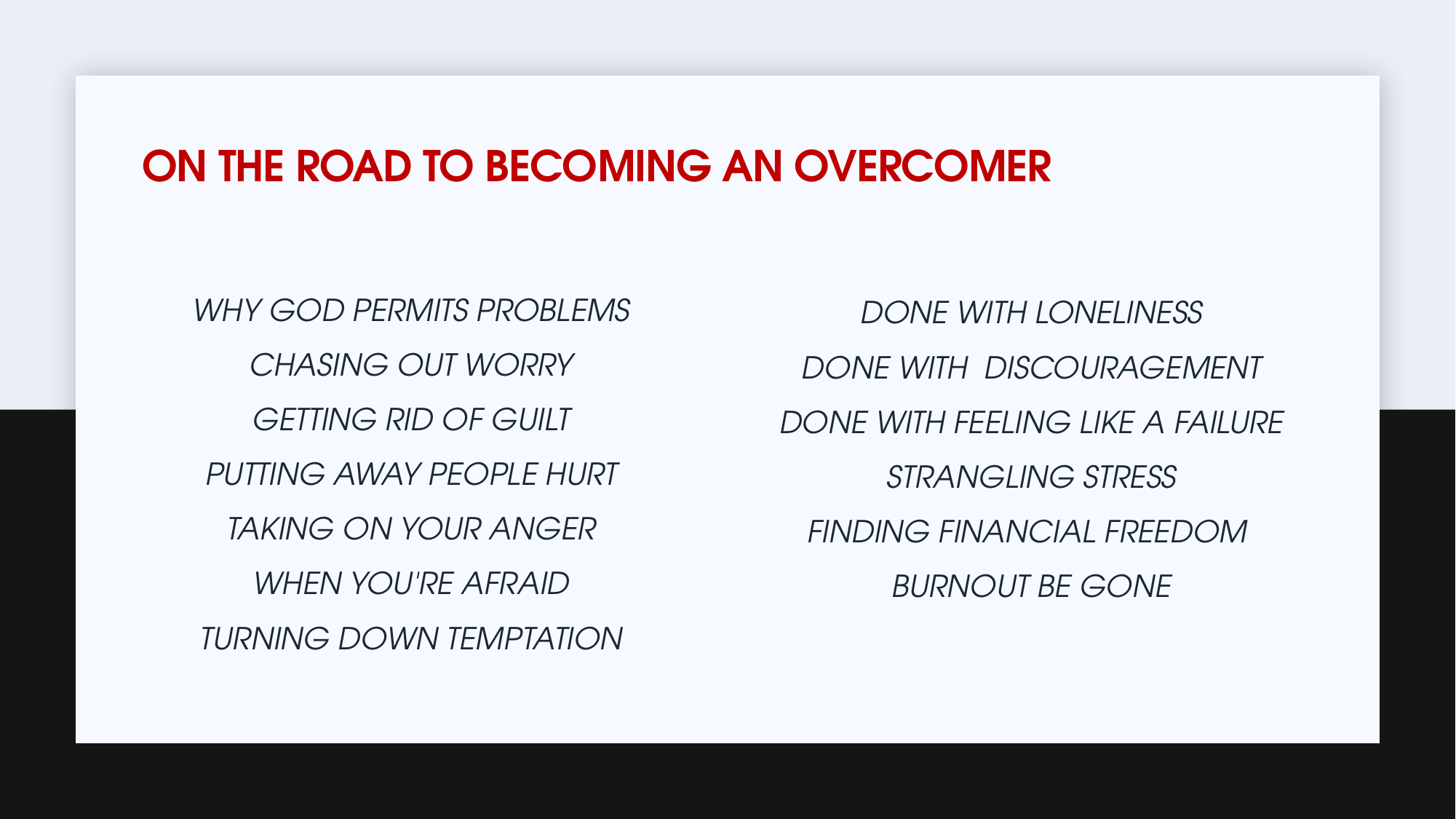

# On the road to becoming an overcomer
Why God permits Problems
Chasing Out Worry
Getting rid of Guilt
Putting away People Hurt
Taking on Your Anger
When You're Afraid
Turning Down Temptation
done with Loneliness
done with  Discouragement
Done with feeling like a Failure
Strangling Stress
Finding Financial Freedom
Burnout be gone